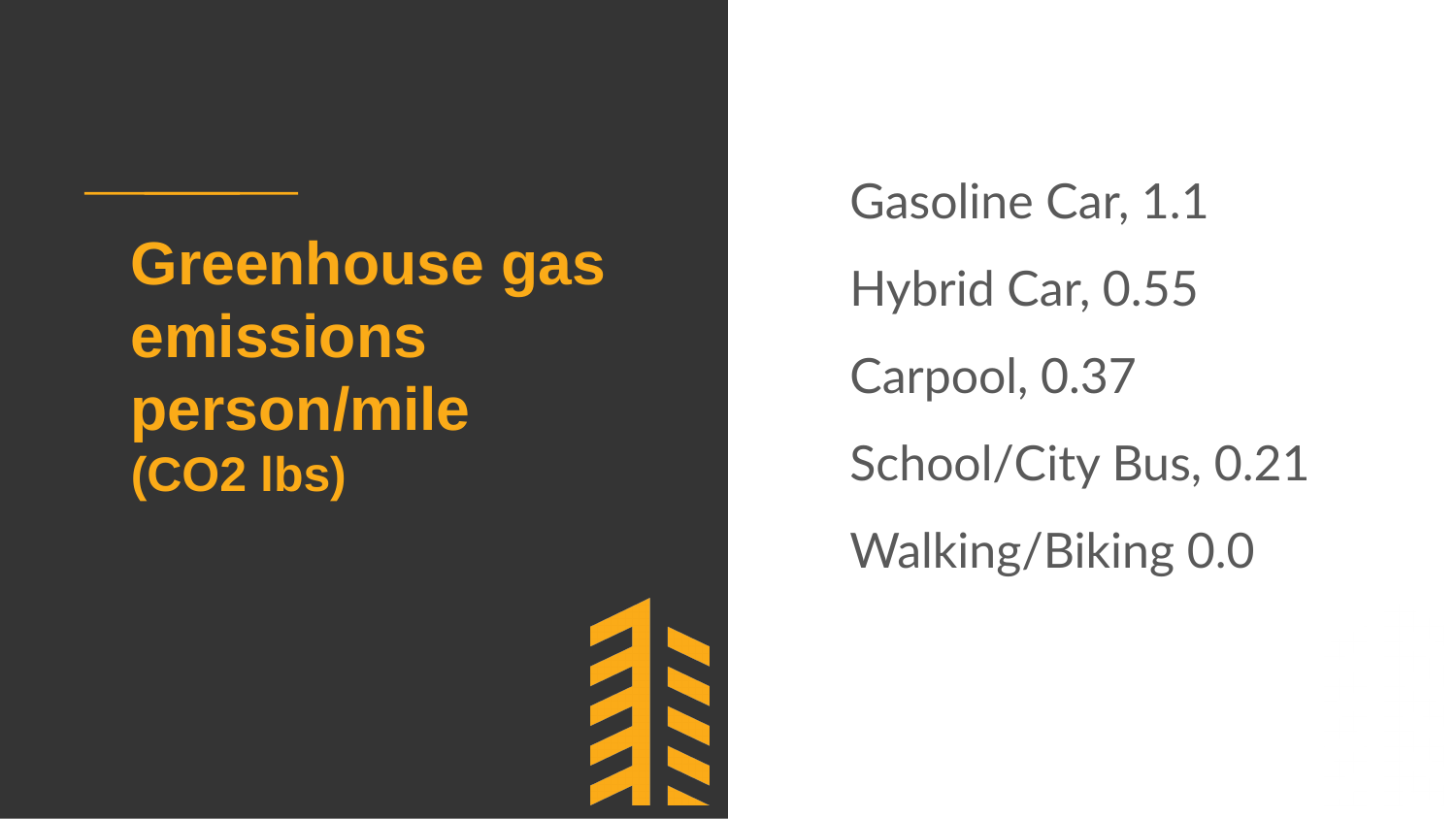

Gasoline Car, 1.1
Hybrid Car, 0.55
Carpool, 0.37
School/City Bus, 0.21
Walking/Biking 0.0
# Greenhouse gas emissions person/mile
(CO2 lbs)